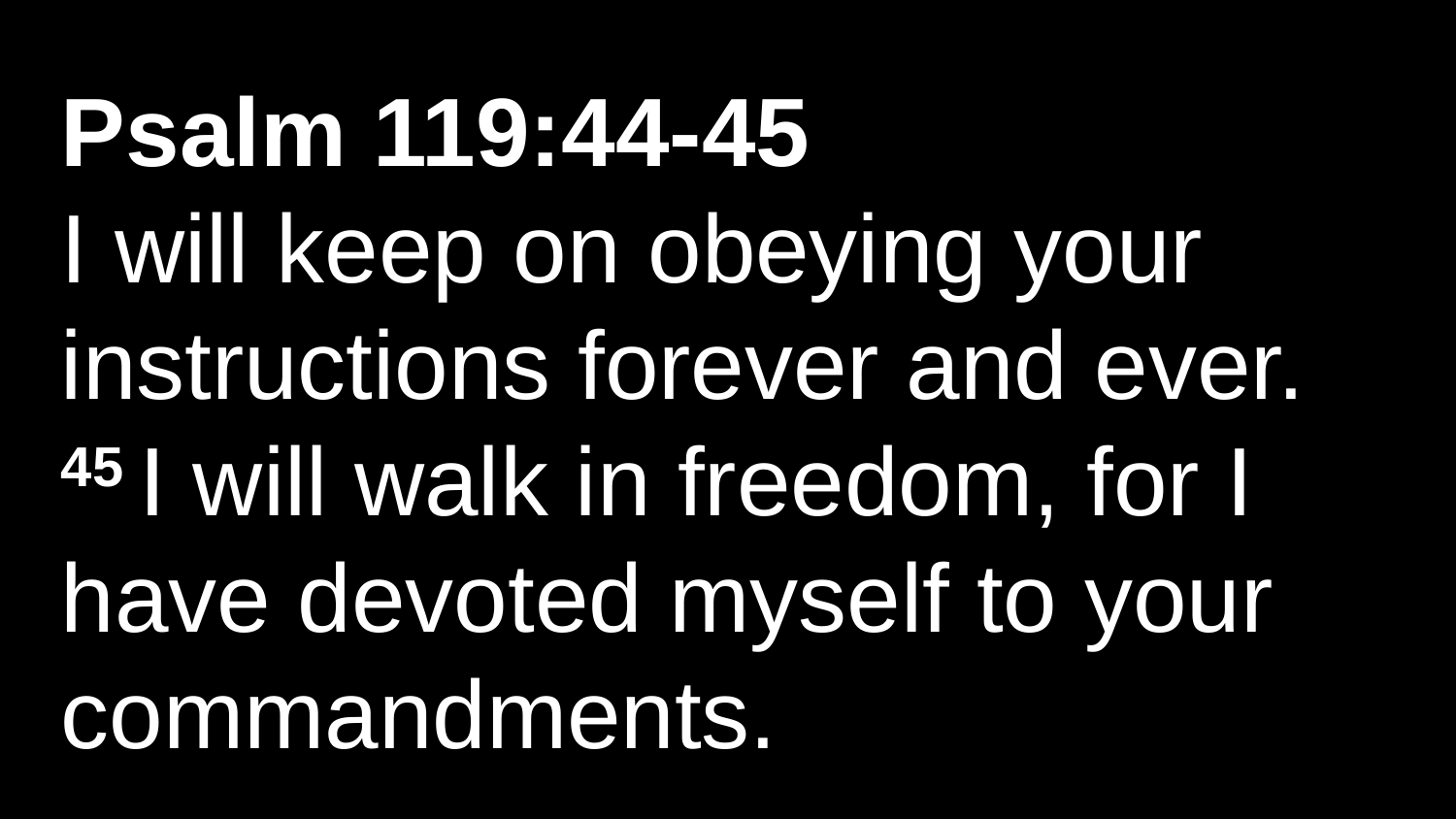

Psalm 119:44-45
I will keep on obeying your instructions forever and ever.
45 I will walk in freedom, for I have devoted myself to your commandments.